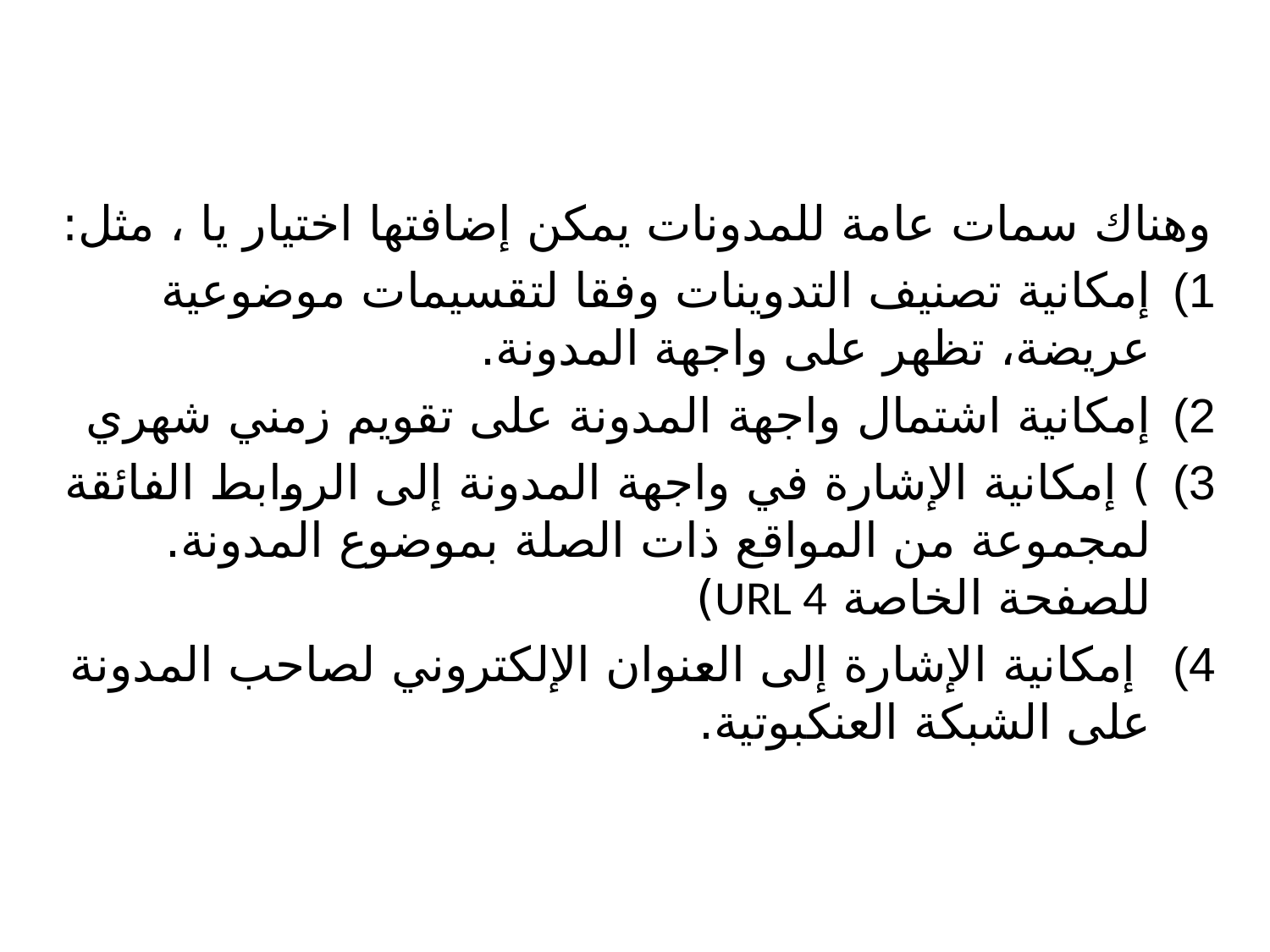

وهناك سمات عامة للمدونات يمكن إضافتها اختيار يا ، مثل:
إمكانية تصنيف التدوينات وفقا لتقسيمات موضوعية عريضة، تظهر على واجهة المدونة.
إمكانية اشتمال واجهة المدونة على تقويم زمني شهري
) إمكانية الإشارة في واجهة المدونة إلى الروابط الفائقة لمجموعة من المواقع ذات الصلة بموضوع المدونة. للصفحة الخاصة URL 4)
 إمكانية الإشارة إلى العنوان الإلكتروني لصاحب المدونة على الشبكة العنكبوتية.